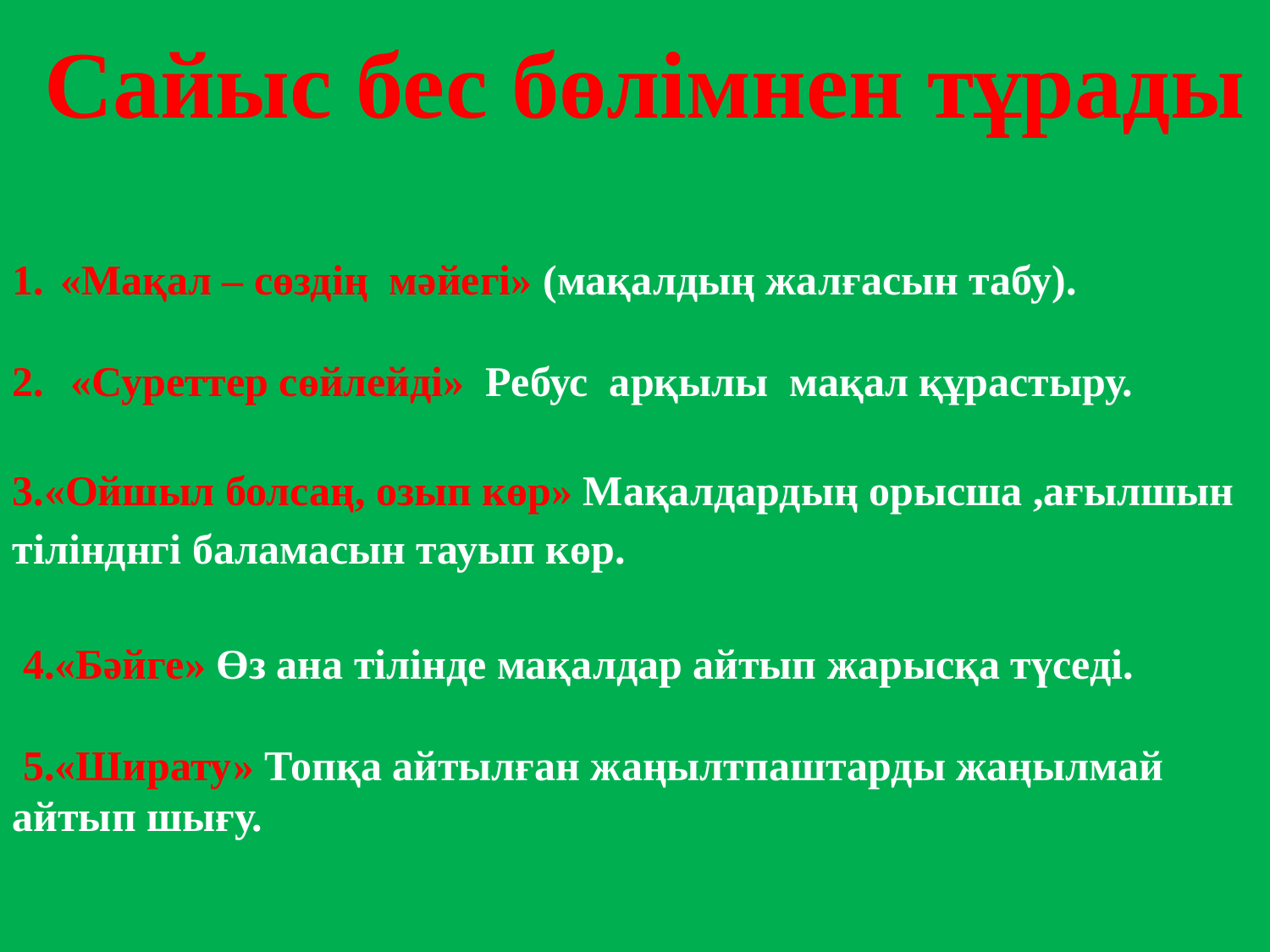

«Мақал – сөздің  мәйегі» (мақалдың жалғасын табу).

 «Суреттер сөйлейді»  Ребус  арқылы  мақал құрастыру.

3.«Ойшыл болсаң, озып көр» Мақалдардың орысша ,ағылшын тілінднгі баламасын тауып көр.

 4.«Бәйге» Өз ана тілінде мақалдар айтып жарысқа түседі.

 5.«Ширату» Топқа айтылған жаңылтпаштарды жаңылмай айтып шығу.

Сайыс бес бөлімнен тұрады